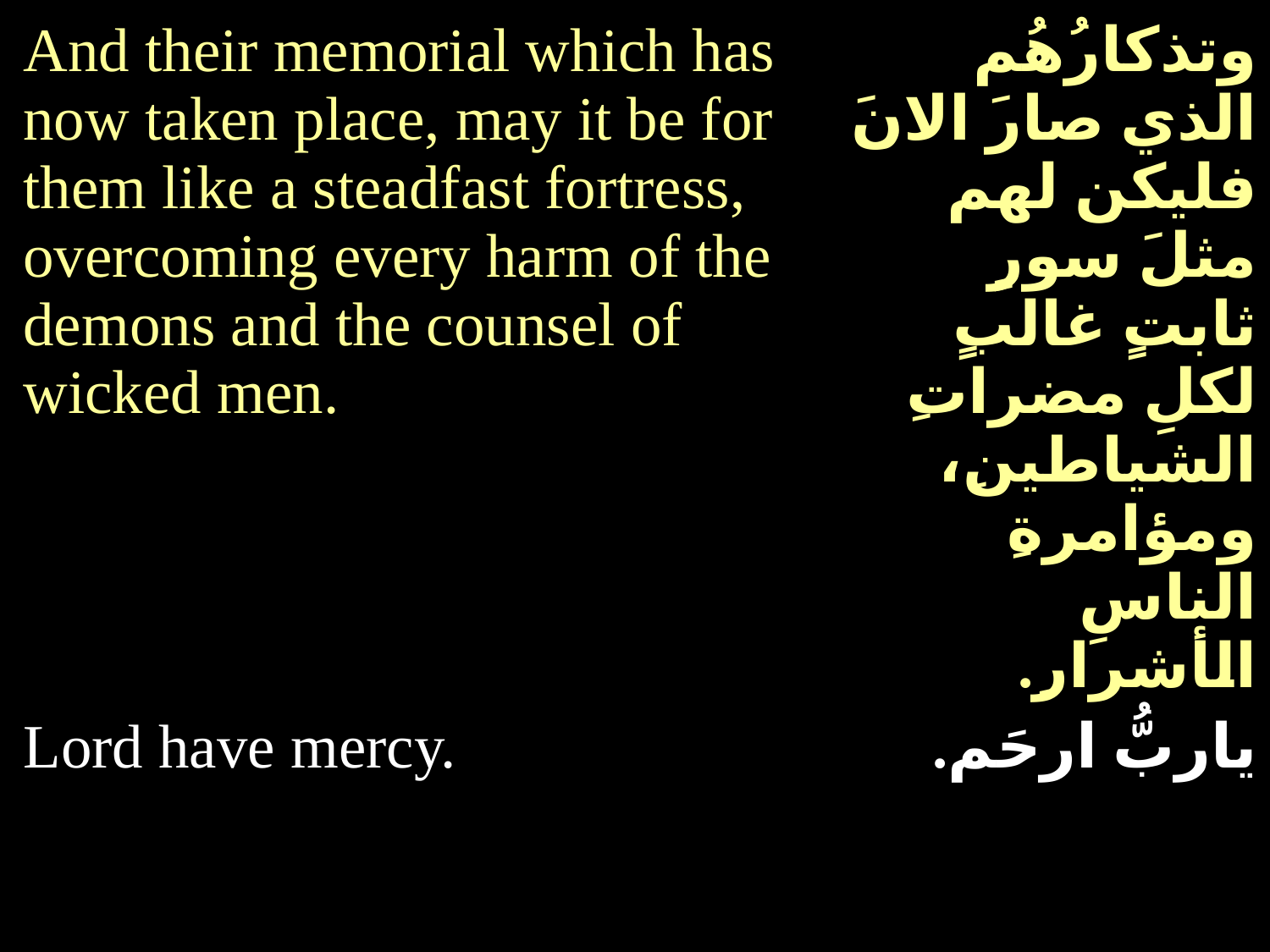

| And their memorial which has now taken place, may it be for them like a steadfast fortress, overcoming every harm of the demons and the counsel of wicked men. | وتذكارُهُم الذي صارَ الانَ فليكن لهم مثلَ سورٍ ثابتٍ غالبٍ لكلِ مضراتِ الشياطينِ، ومؤامرةِ الناسِ الأشرارِ. |
| --- | --- |
| Lord have mercy. | ياربُّ ارحَم. |